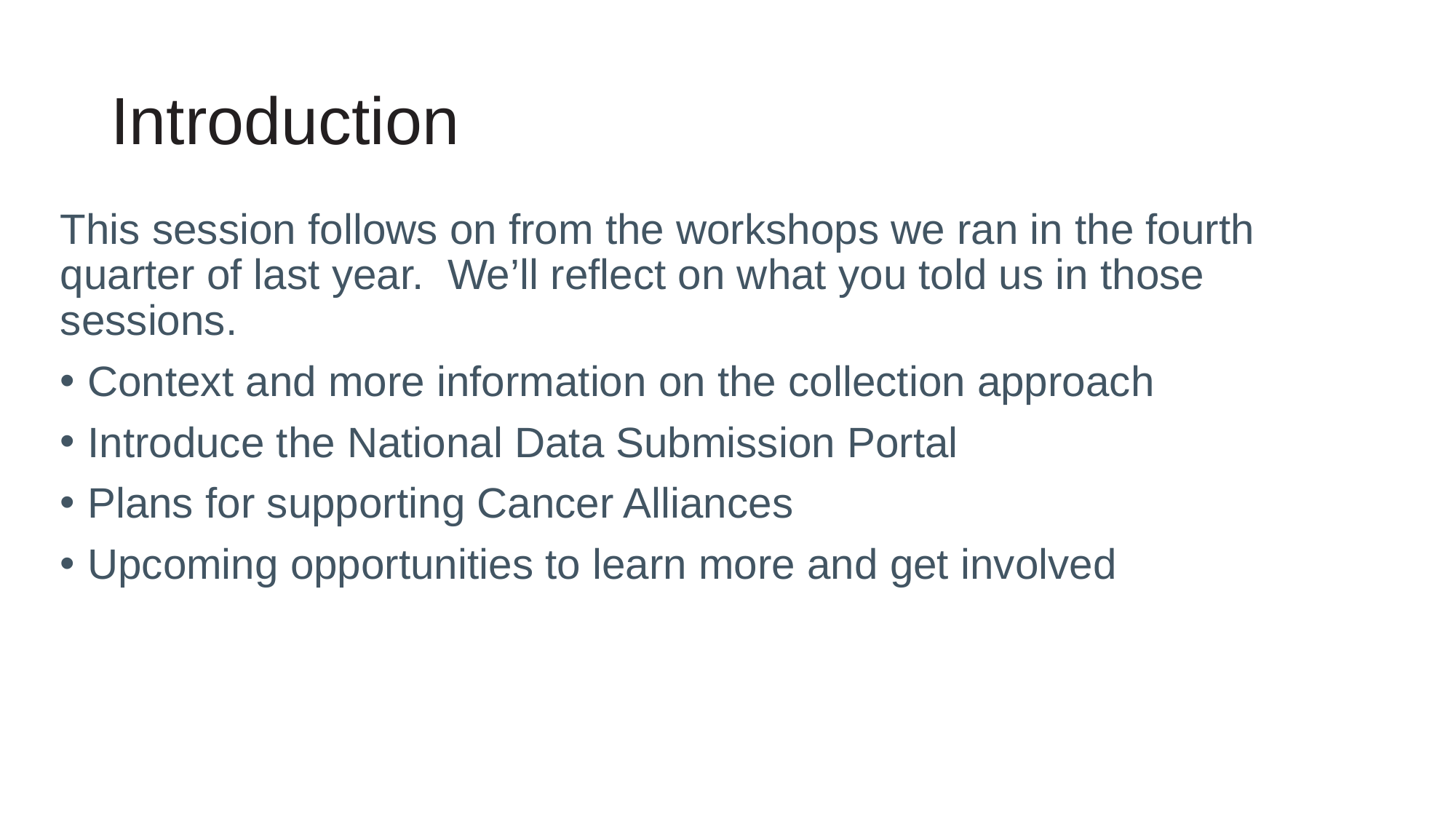

# Introduction
This session follows on from the workshops we ran in the fourth quarter of last year.  We’ll reflect on what you told us in those sessions.
Context and more information on the collection approach
Introduce the National Data Submission Portal
Plans for supporting Cancer Alliances
Upcoming opportunities to learn more and get involved